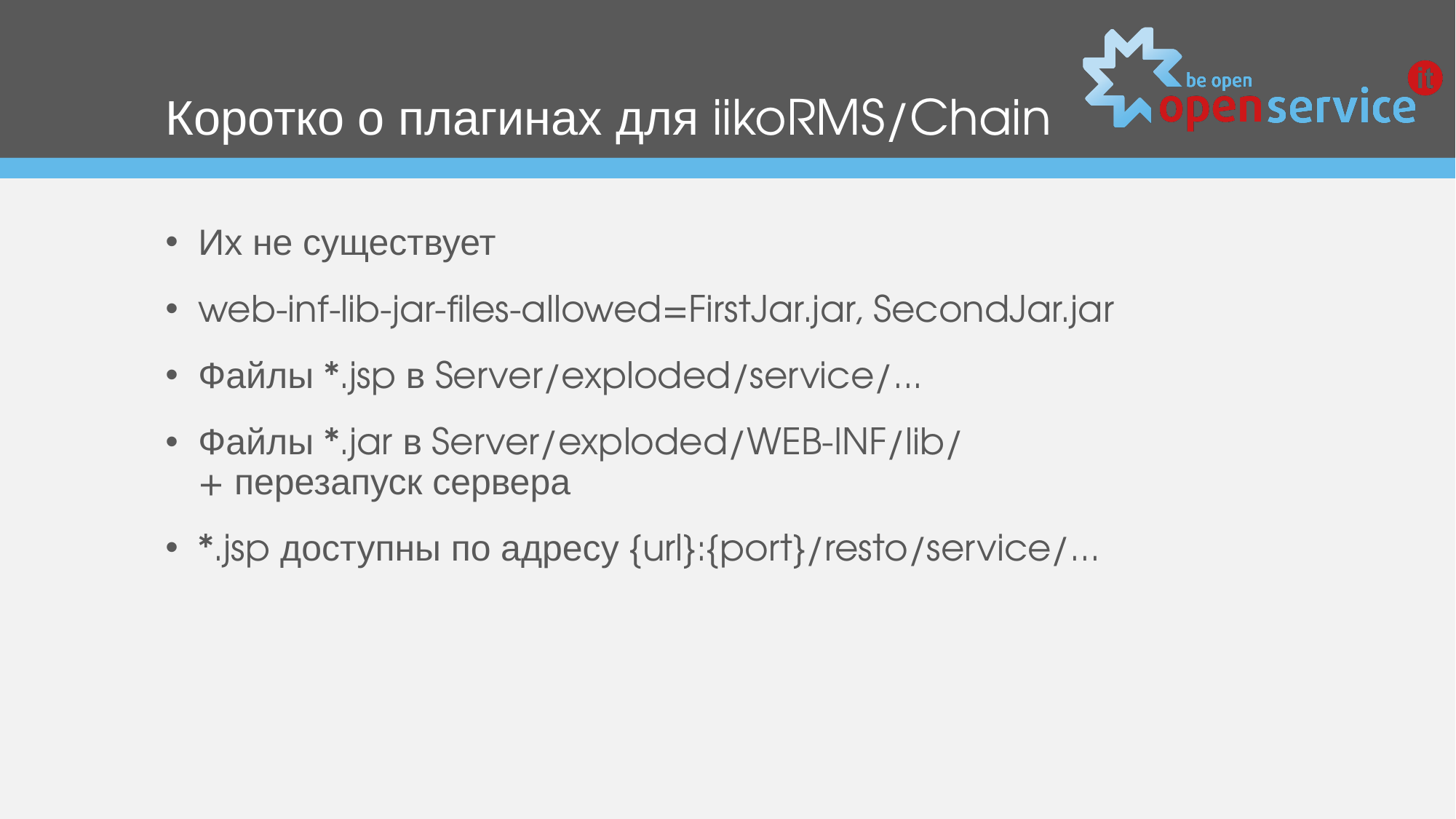

# Коротко о плагинах для iikoRMS/Chain
Их не существует
web-inf-lib-jar-files-allowed=FirstJar.jar, SecondJar.jar
Файлы *.jsp в Server/exploded/service/...
Файлы *.jar в Server/exploded/WEB-INF/lib/ + перезапуск сервера
*.jsp доступны по адресу {url}:{port}/resto/service/...